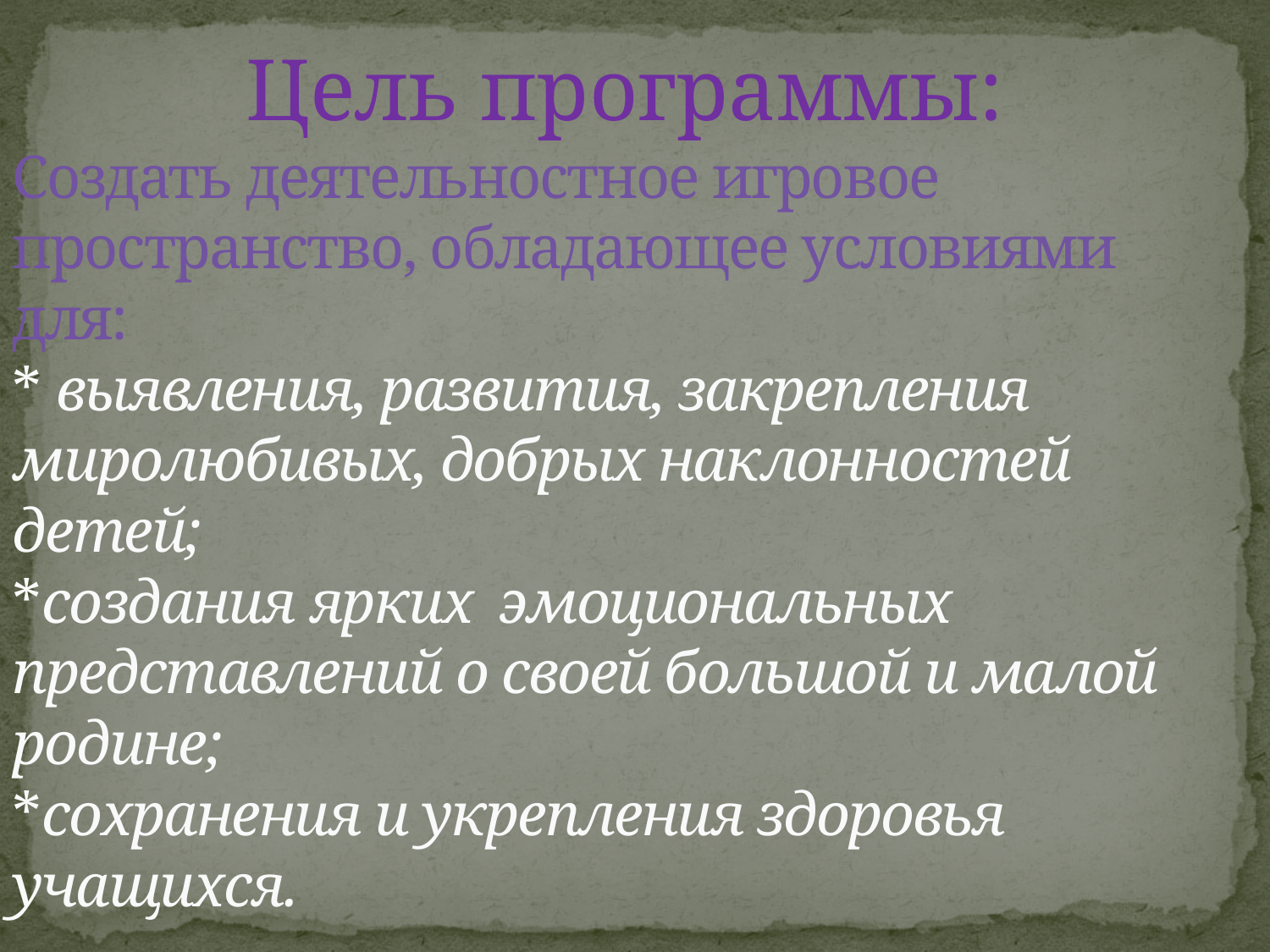

Цель программы:
# Создать деятельностное игровое пространство, обладающее условиями для: * выявления, развития, закрепления миролюбивых, добрых наклонностей детей; *создания ярких  эмоциональных представлений о своей большой и малой родине; *сохранения и укрепления здоровья учащихся.